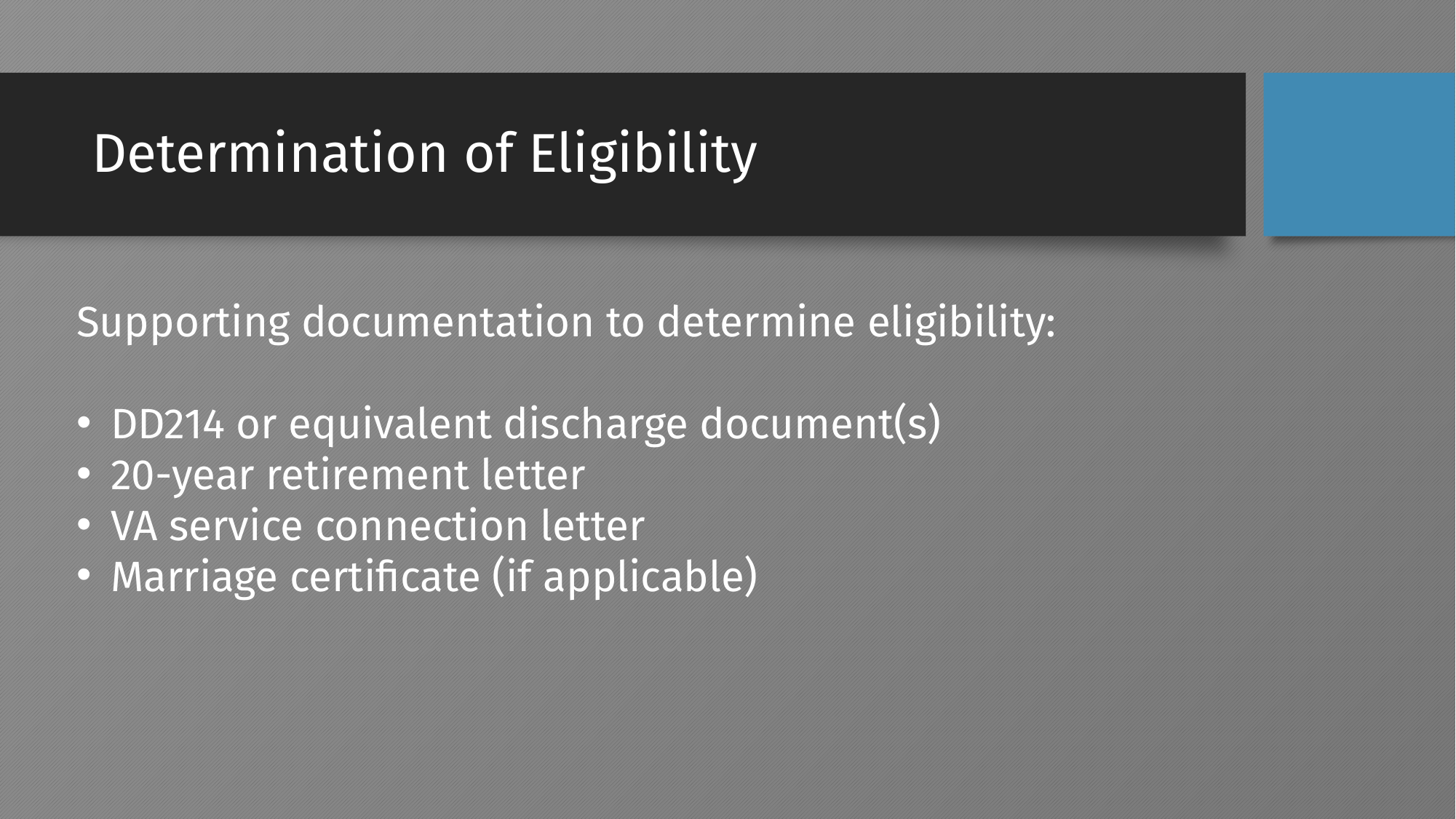

# Determination of Eligibility

Supporting documentation to determine eligibility:
DD214 or equivalent discharge document(s)
20-year retirement letter
VA service connection letter
Marriage certificate (if applicable)